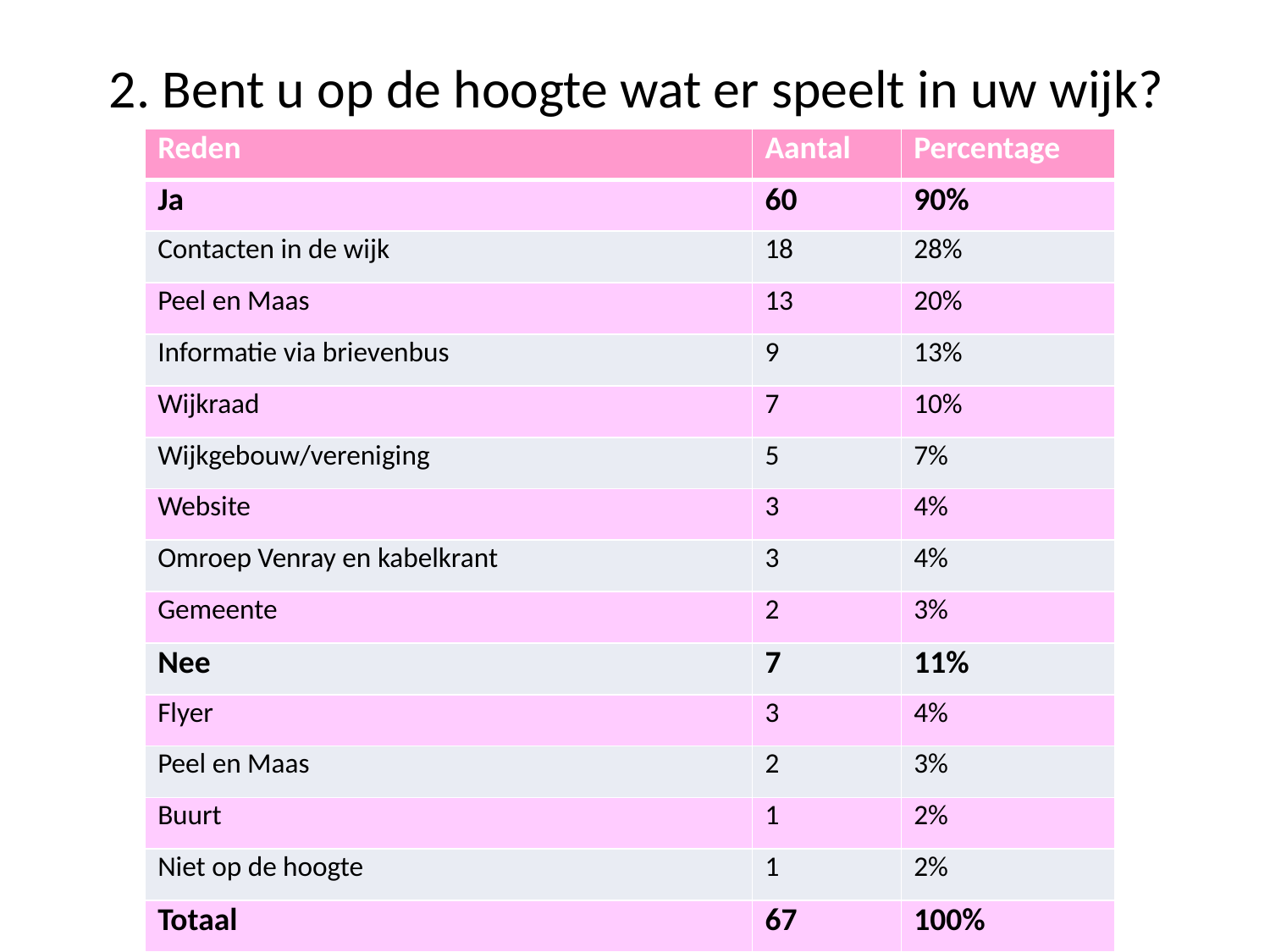

# 2. Bent u op de hoogte wat er speelt in uw wijk?
| Reden | Aantal | Percentage |
| --- | --- | --- |
| Ja | 60 | 90% |
| Contacten in de wijk | 18 | 28% |
| Peel en Maas | 13 | 20% |
| Informatie via brievenbus | 9 | 13% |
| Wijkraad | 7 | 10% |
| Wijkgebouw/vereniging | 5 | 7% |
| Website | 3 | 4% |
| Omroep Venray en kabelkrant | 3 | 4% |
| Gemeente | 2 | 3% |
| Nee | 7 | 11% |
| Flyer | 3 | 4% |
| Peel en Maas | 2 | 3% |
| Buurt | 1 | 2% |
| Niet op de hoogte | 1 | 2% |
| Totaal | 67 | 100% |